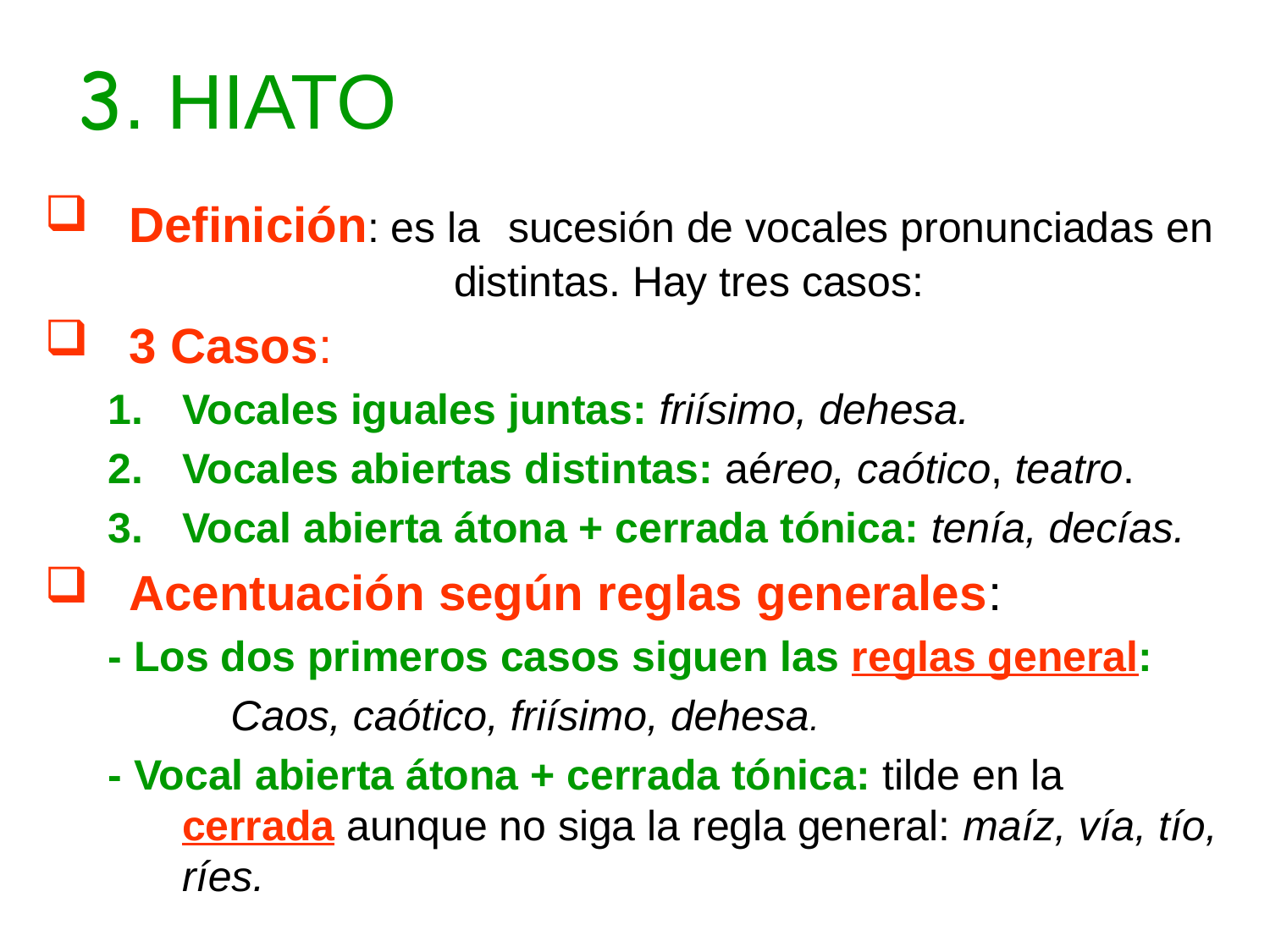

# 3. HIATO
Definición: es la  sucesión de vocales pronunciadas en 		      distintas. Hay tres casos:
3 Casos:
Vocales iguales juntas: friísimo, dehesa.
Vocales abiertas distintas: aéreo, caótico, teatro.
Vocal abierta átona + cerrada tónica: tenía, decías.
Acentuación según reglas generales:
- Los dos primeros casos siguen las reglas general:
     Caos, caótico, friísimo, dehesa.
- Vocal abierta átona + cerrada tónica: tilde en la cerrada aunque no siga la regla general: maíz, vía, tío, ríes.